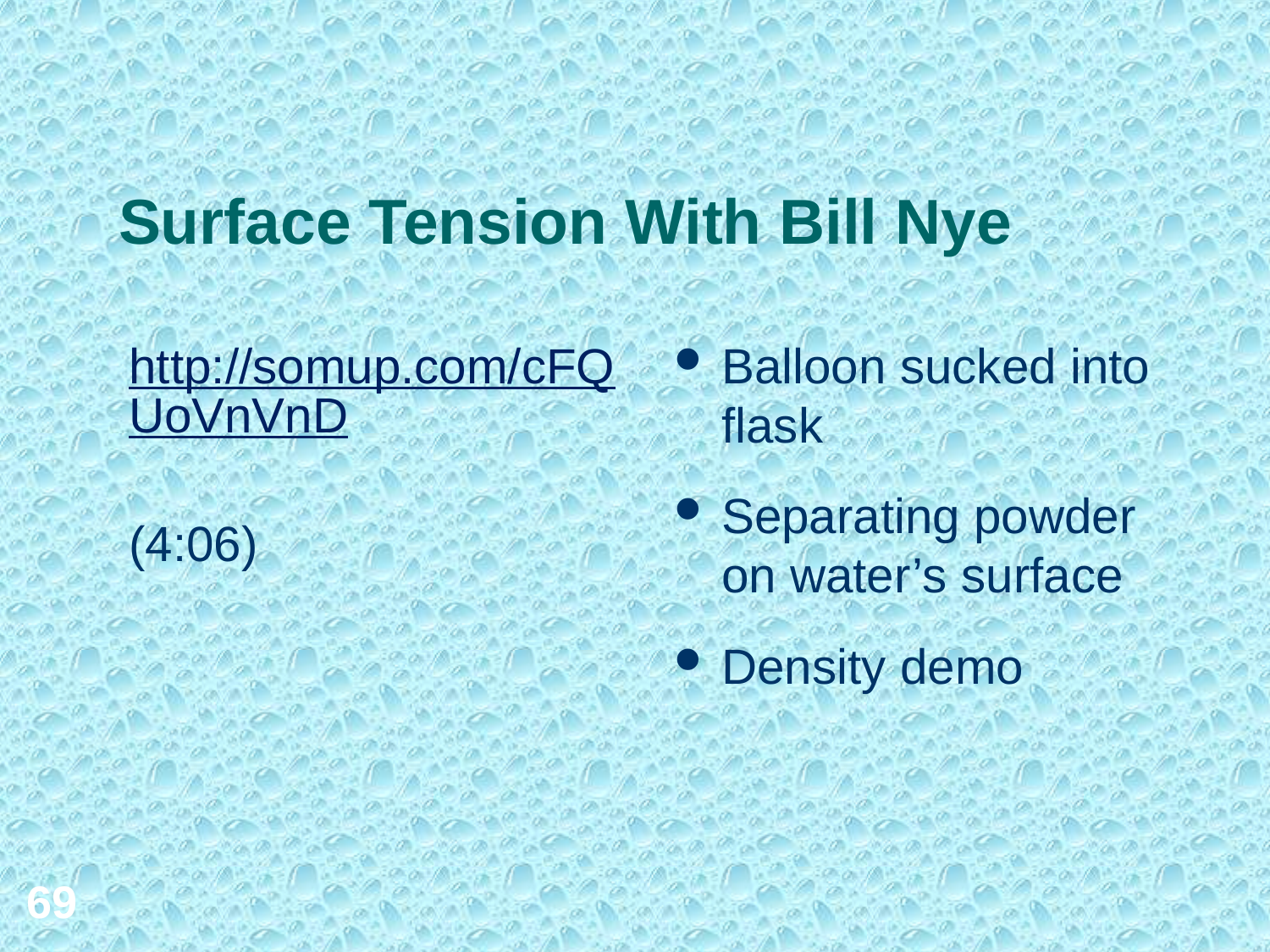

# Surface Tension With Bill Nye
http://somup.com/cFQUoVnVnD
(4:06)
Balloon sucked into flask
Separating powder on water’s surface
Density demo
69